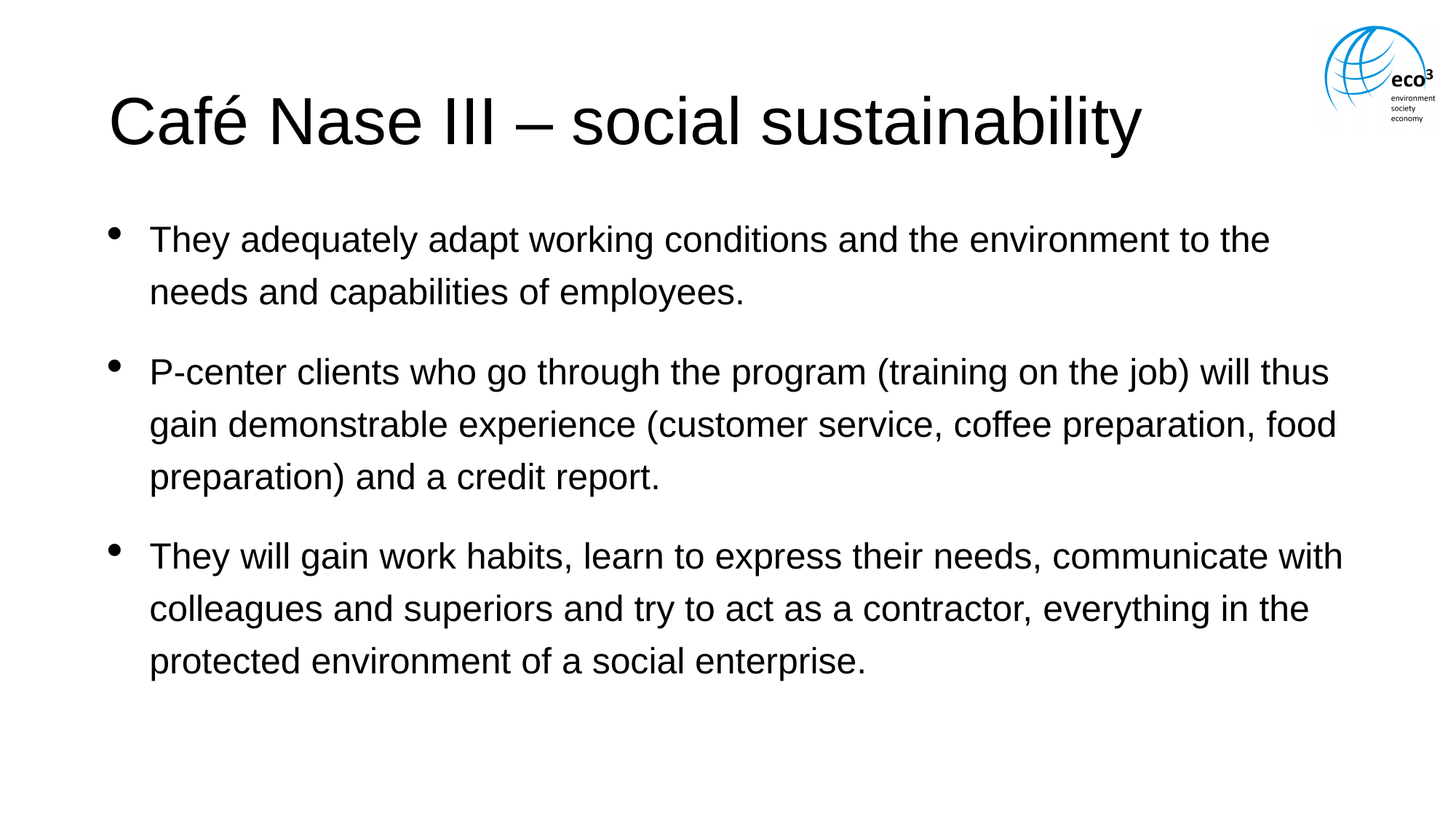

# Café Nase III – social sustainability
They adequately adapt working conditions and the environment to the needs and capabilities of employees.
P-center clients who go through the program (training on the job) will thus gain demonstrable experience (customer service, coffee preparation, food preparation) and a credit report.
They will gain work habits, learn to express their needs, communicate with colleagues and superiors and try to act as a contractor, everything in the protected environment of a social enterprise.